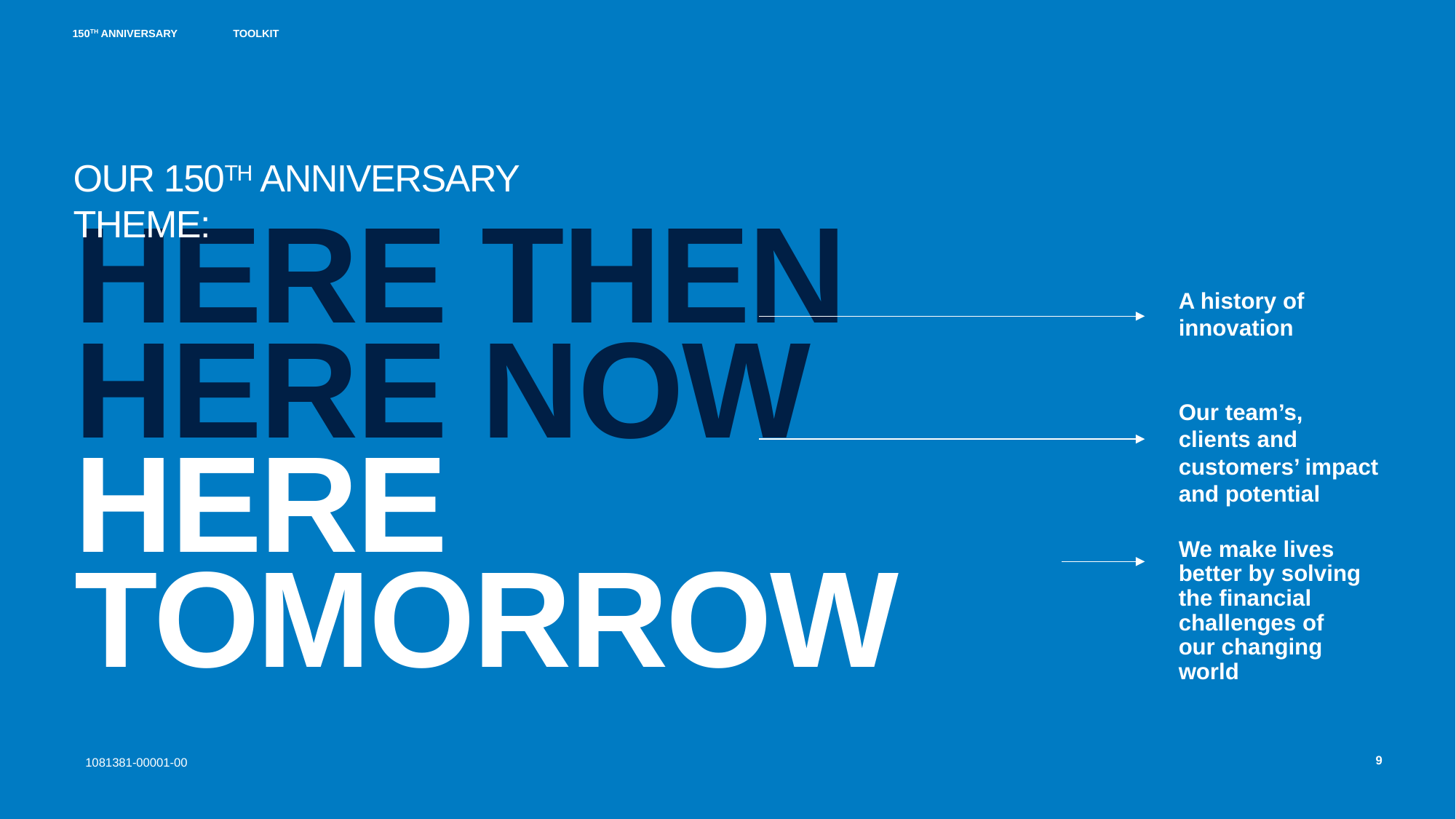

Our 150th anniversary theme:
A history of innovation
Our team’s, clients and customers’ impact and potential
# HERE THEN HERE NOW HERE TOMORROW
We make lives better by solving the financial challenges of our changing world
1081381-00001-00